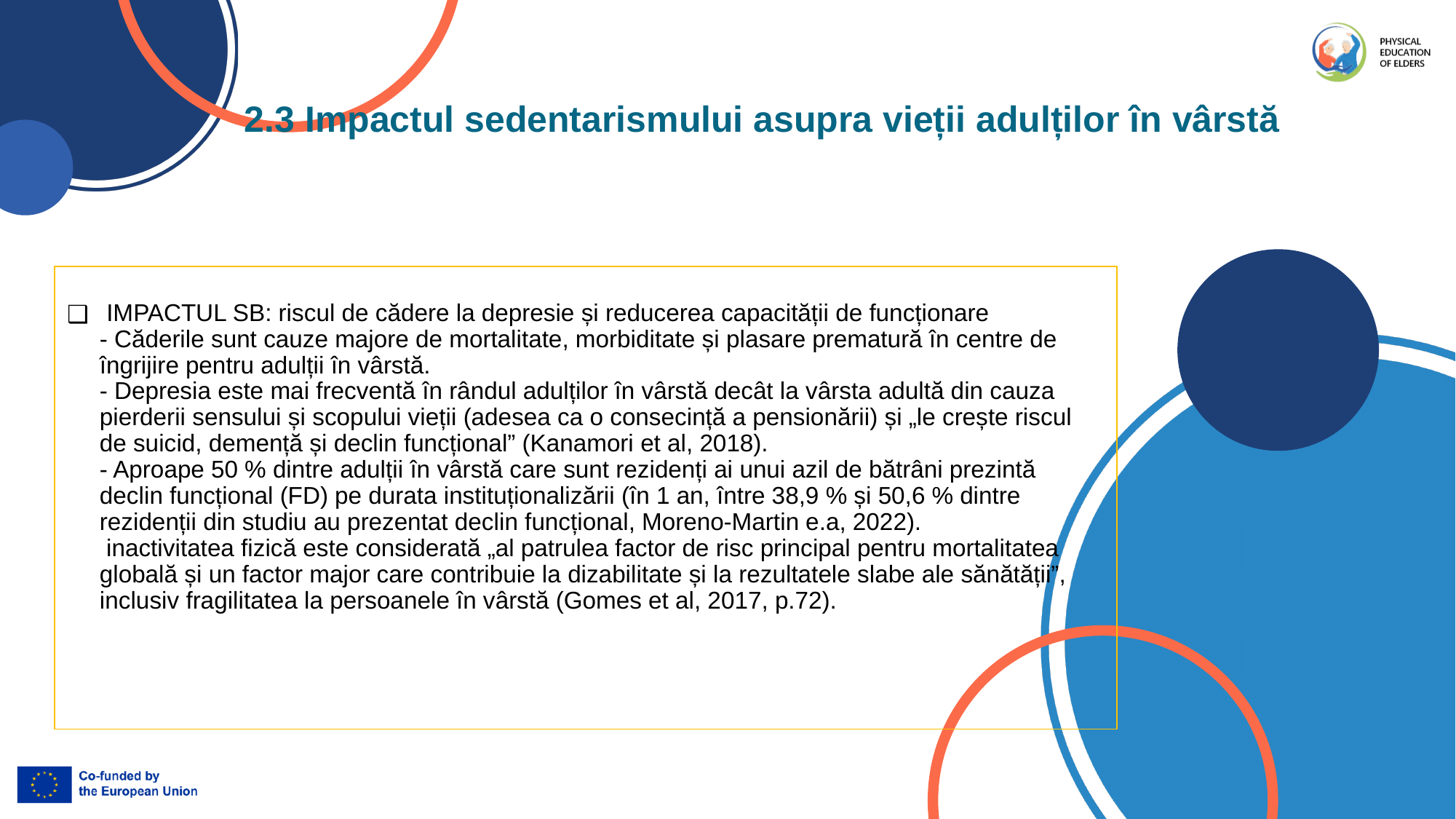

2.3 Impactul sedentarismului asupra vieții adulților în vârstă
# IMPACTUL SB: riscul de cădere la depresie și reducerea capacității de funcționare - Căderile sunt cauze majore de mortalitate, morbiditate și plasare prematură în centre de îngrijire pentru adulții în vârstă. - Depresia este mai frecventă în rândul adulților în vârstă decât la vârsta adultă din cauza pierderii sensului și scopului vieții (adesea ca o consecință a pensionării) și „le crește riscul de suicid, demență și declin funcțional” (Kanamori et al, 2018). - Aproape 50 % dintre adulții în vârstă care sunt rezidenți ai unui azil de bătrâni prezintă declin funcțional (FD) pe durata instituționalizării (în 1 an, între 38,9 % și 50,6 % dintre rezidenții din studiu au prezentat declin funcțional, Moreno-Martin e.a, 2022). inactivitatea fizică este considerată „al patrulea factor de risc principal pentru mortalitatea globală și un factor major care contribuie la dizabilitate și la rezultatele slabe ale sănătății”, inclusiv fragilitatea la persoanele în vârstă (Gomes et al, 2017, p.72).